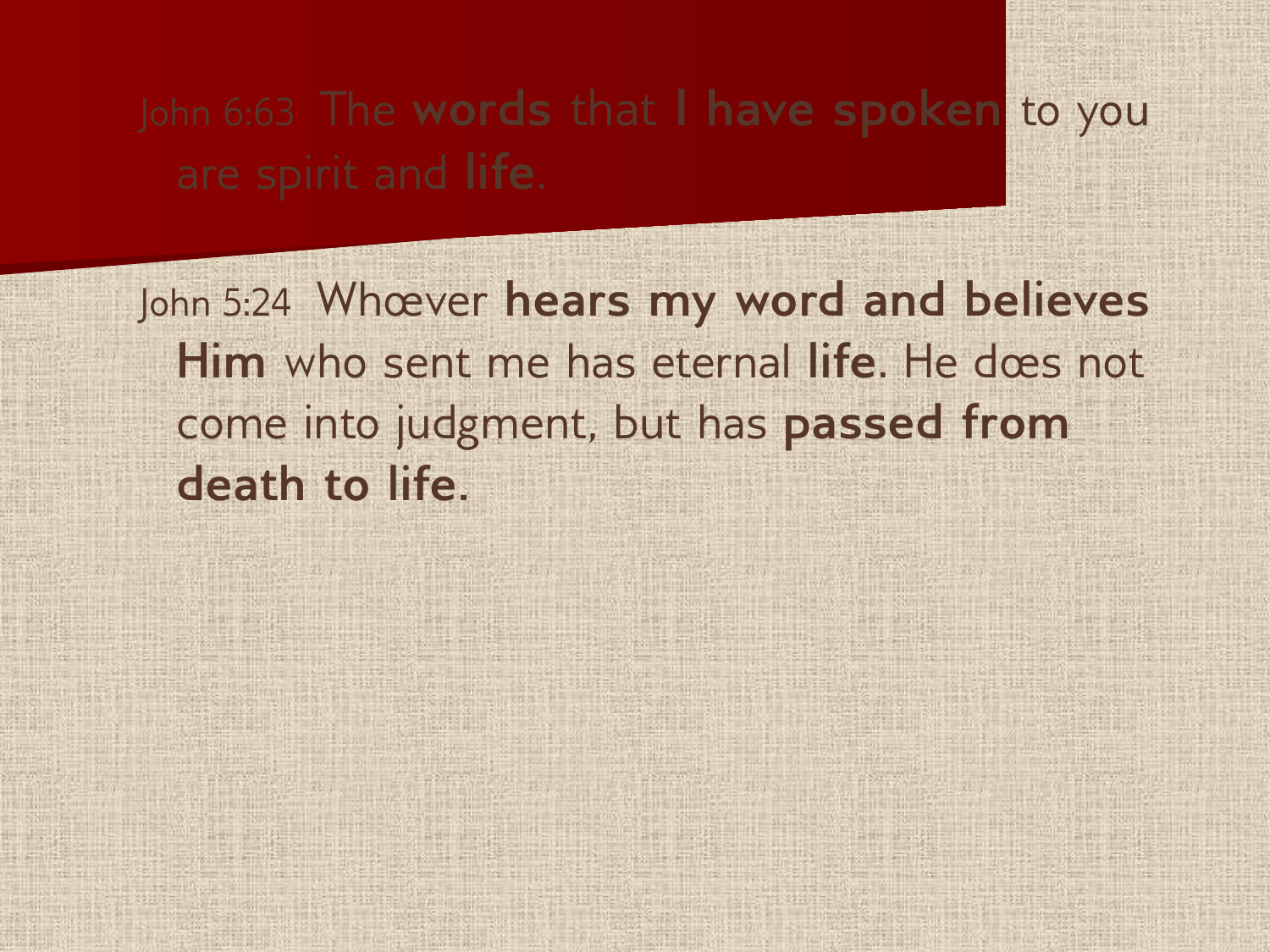

#
John 6:63  The words that I have spoken to you are spirit and life.

John 5:24  Whoever hears my word and believes Him who sent me has eternal life. He does not come into judgment, but has passed from death to life.